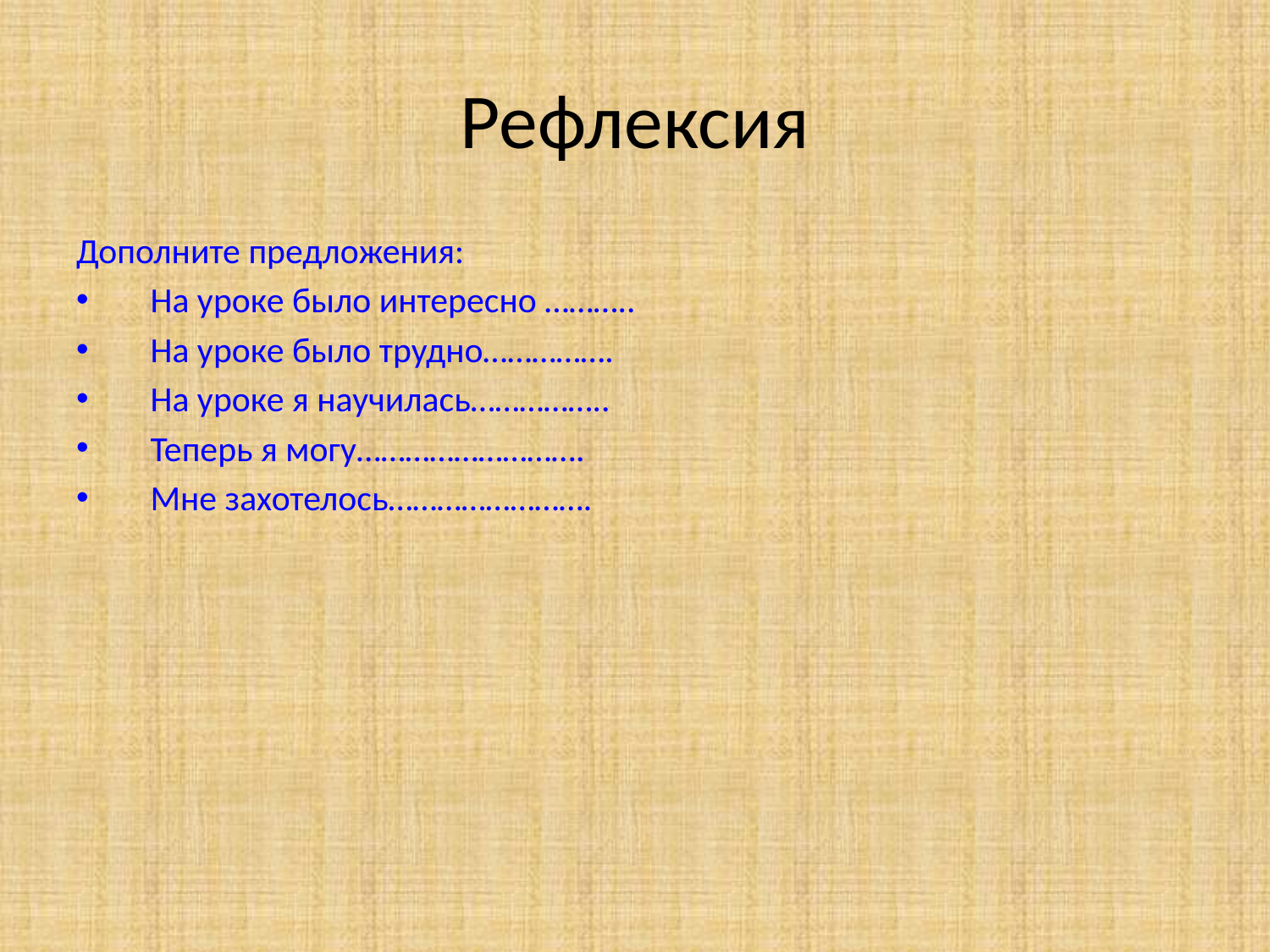

# Рефлексия
Дополните предложения:
На уроке было интересно ………..
На уроке было трудно…………….
На уроке я научилась……………..
Теперь я могу……………………….
Мне захотелось…………………….